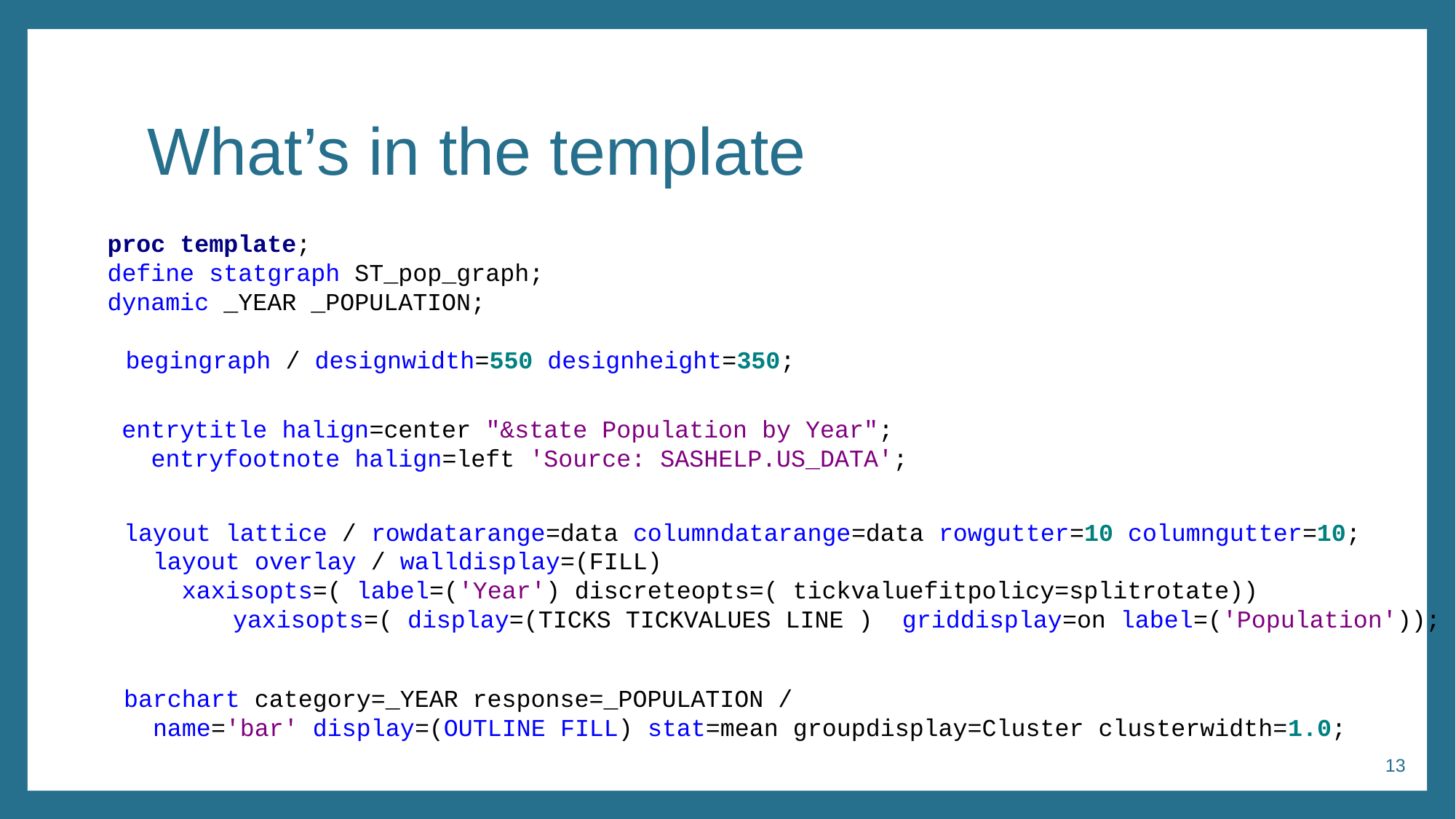

# What’s in the template
proc template;
define statgraph ST_pop_graph;
dynamic _YEAR _POPULATION;
begingraph / designwidth=550 designheight=350;
 entrytitle halign=center "&state Population by Year";
   entryfootnote halign=left 'Source: SASHELP.US_DATA';
layout lattice / rowdatarange=data columndatarange=data rowgutter=10 columngutter=10;
  layout overlay / walldisplay=(FILL)
    xaxisopts=( label=('Year') discreteopts=( tickvaluefitpolicy=splitrotate))
	yaxisopts=( display=(TICKS TICKVALUES LINE )  griddisplay=on label=('Population'));
barchart category=_YEAR response=_POPULATION /
  name='bar' display=(OUTLINE FILL) stat=mean groupdisplay=Cluster clusterwidth=1.0;
13